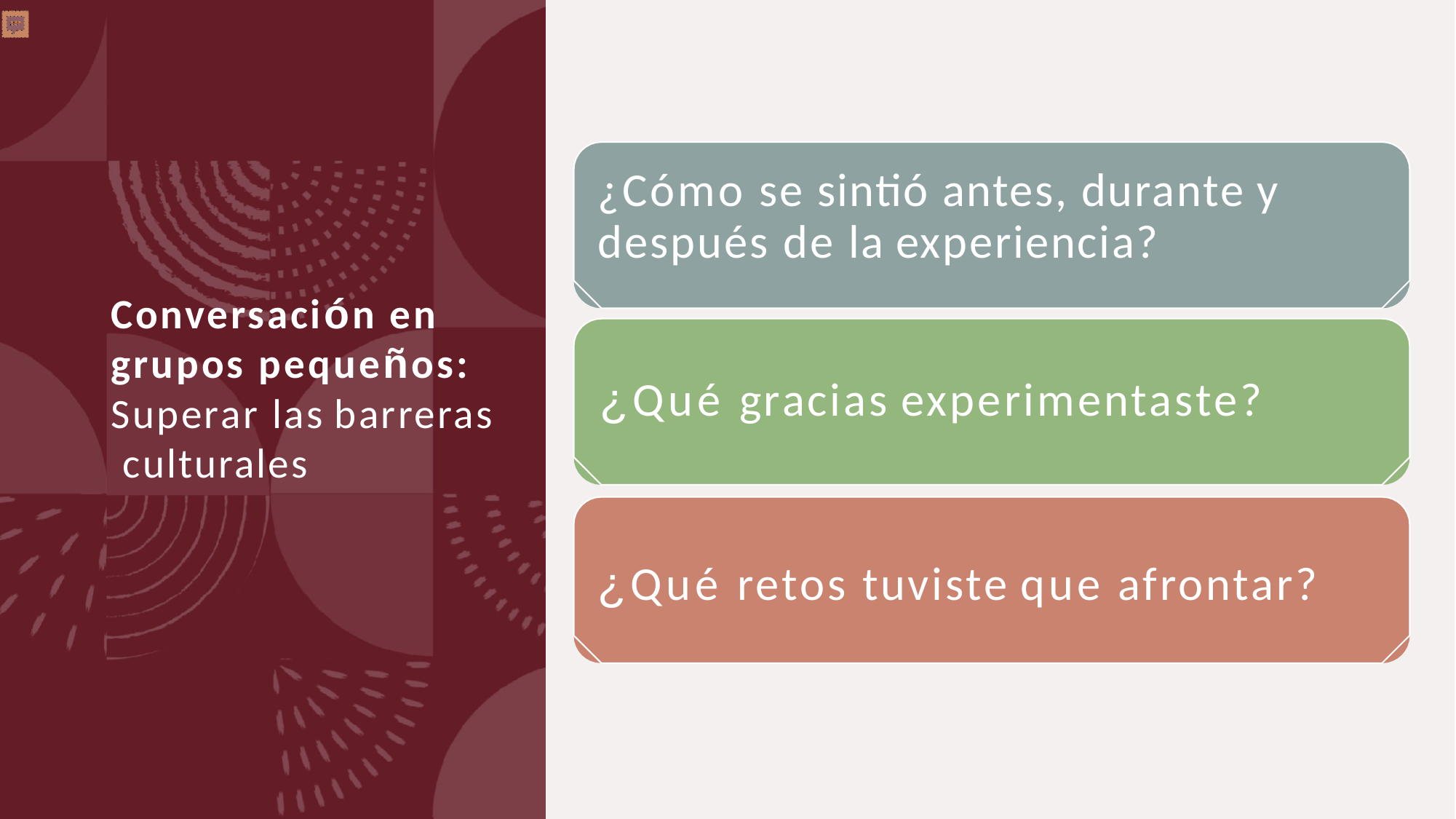

¿Cómo se sintió antes, durante y
después de la experiencia?
Conversación en  grupos pequeños:  Superar las barreras  culturales

¿Qué gracias experimentaste?

¿Qué retos tuviste que afrontar?